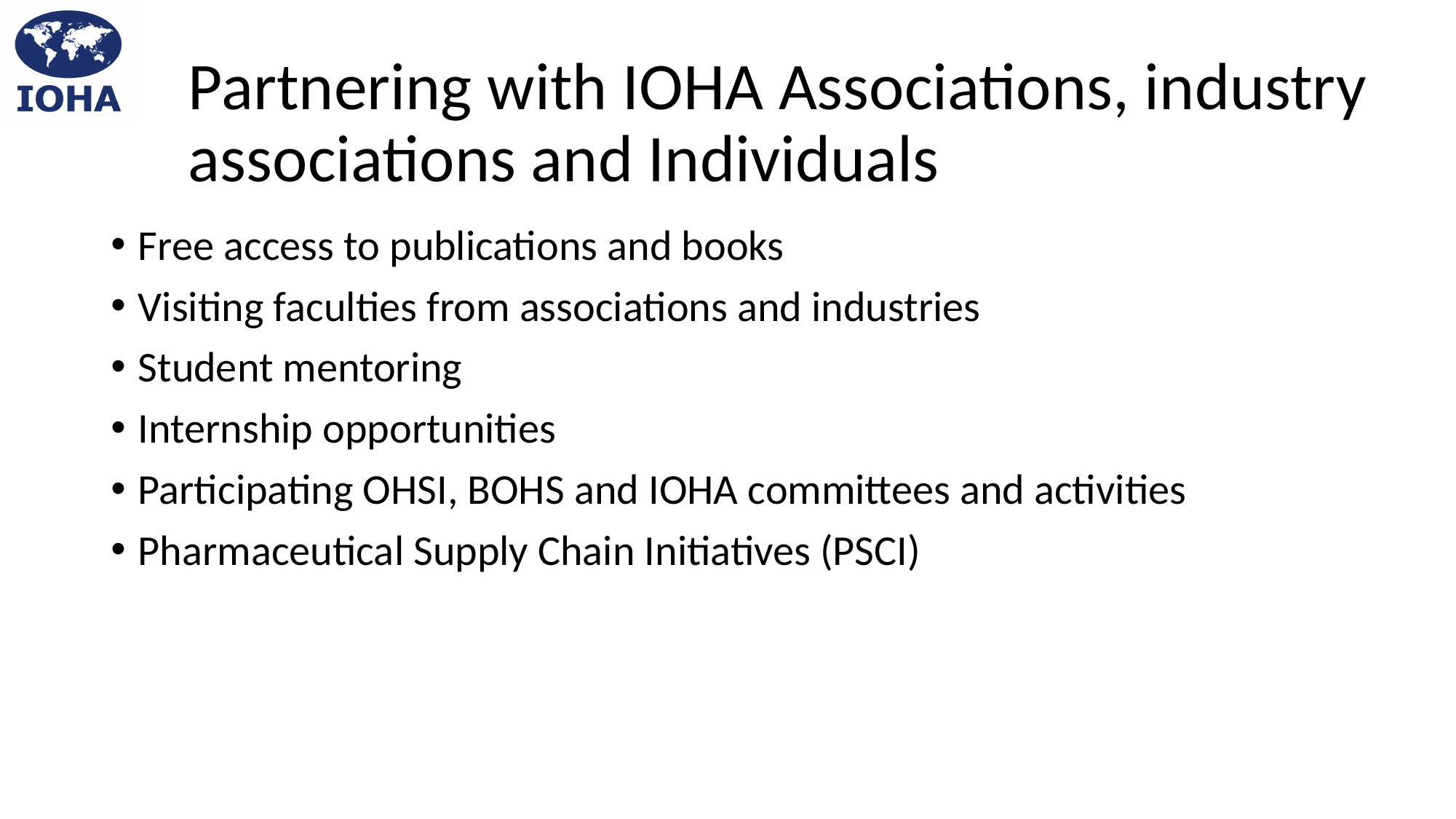

# Partnering with IOHA Associations, industry associations and Individuals
Free access to publications and books
Visiting faculties from associations and industries
Student mentoring
Internship opportunities
Participating OHSI, BOHS and IOHA committees and activities
Pharmaceutical Supply Chain Initiatives (PSCI)